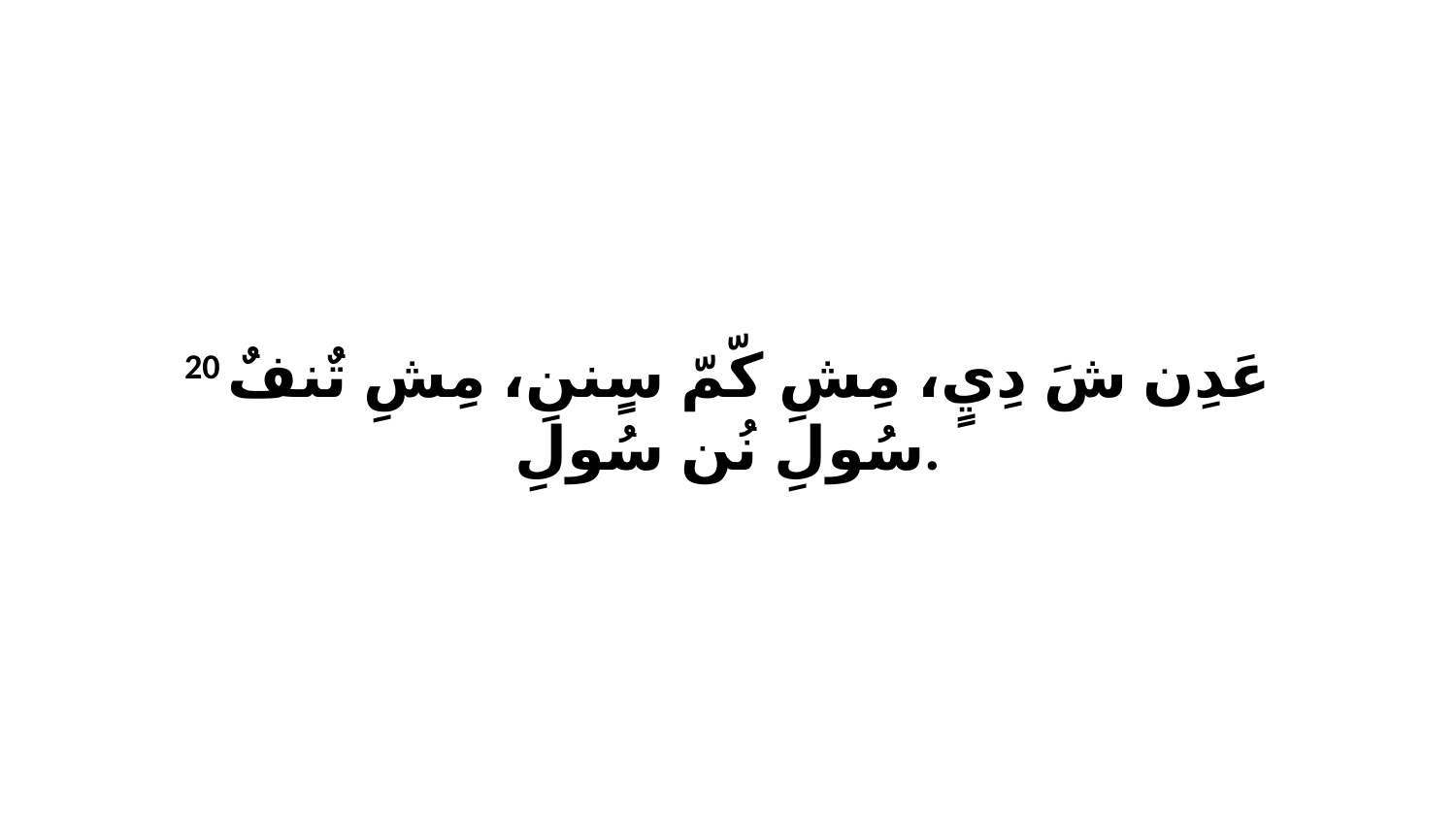

20 عَدِن شَ دِيٍ، مِشِ كّمّ سٍننِ، مِشِ تٌنفٌ سُولِ نُن سُولِ.